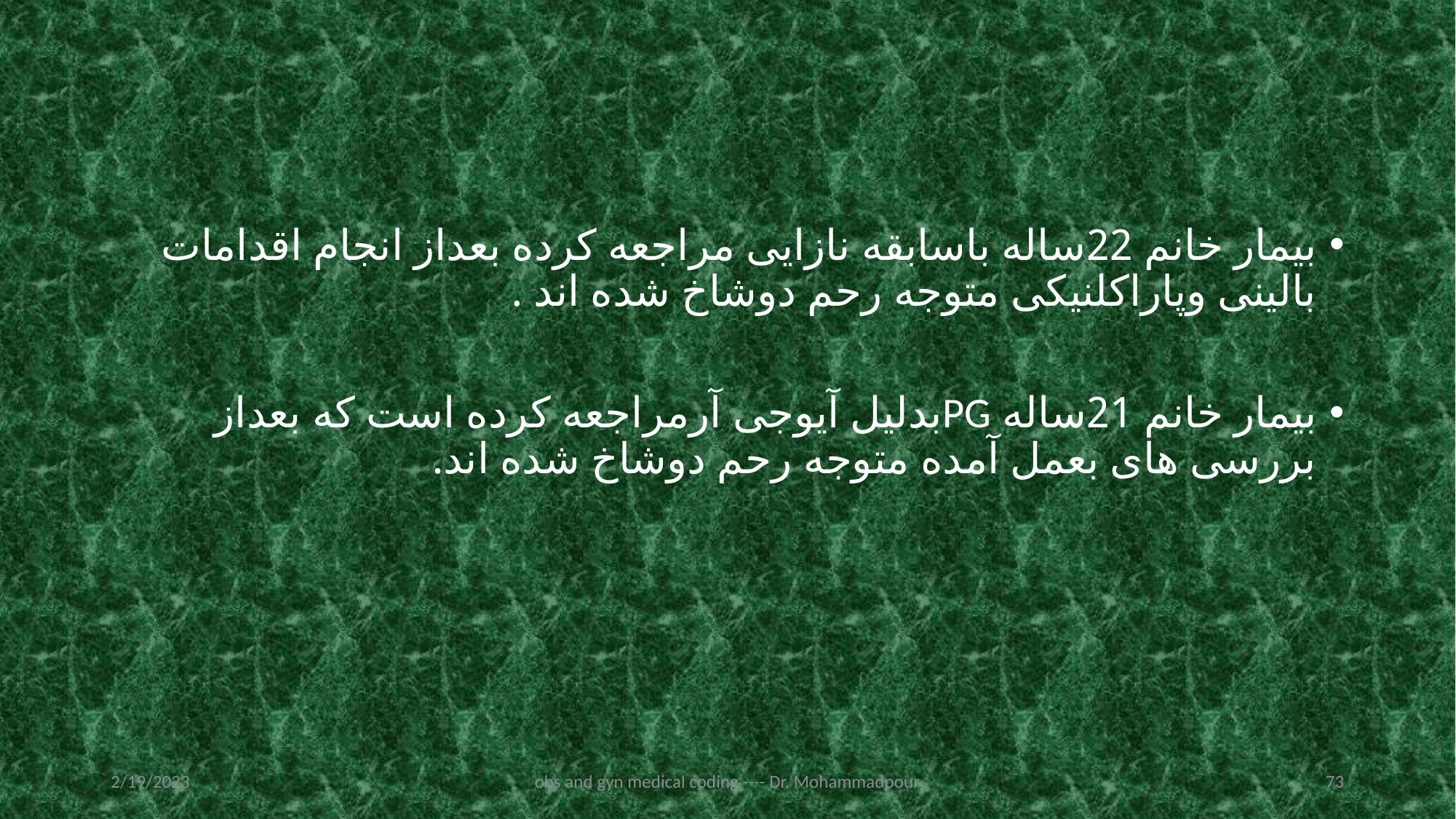

#
بیمار خانم 22ساله باسابقه نازایی مراجعه کرده بعداز انجام اقدامات بالینی وپاراکلنیکی متوجه رحم دوشاخ شده اند .

بیمار خانم 21ساله PGبدلیل آیوجی آرمراجعه کرده است که بعداز بررسی های بعمل آمده متوجه رحم دوشاخ شده اند.
2/19/2023
obs and gyn medical coding ---- Dr. Mohammadpour
73